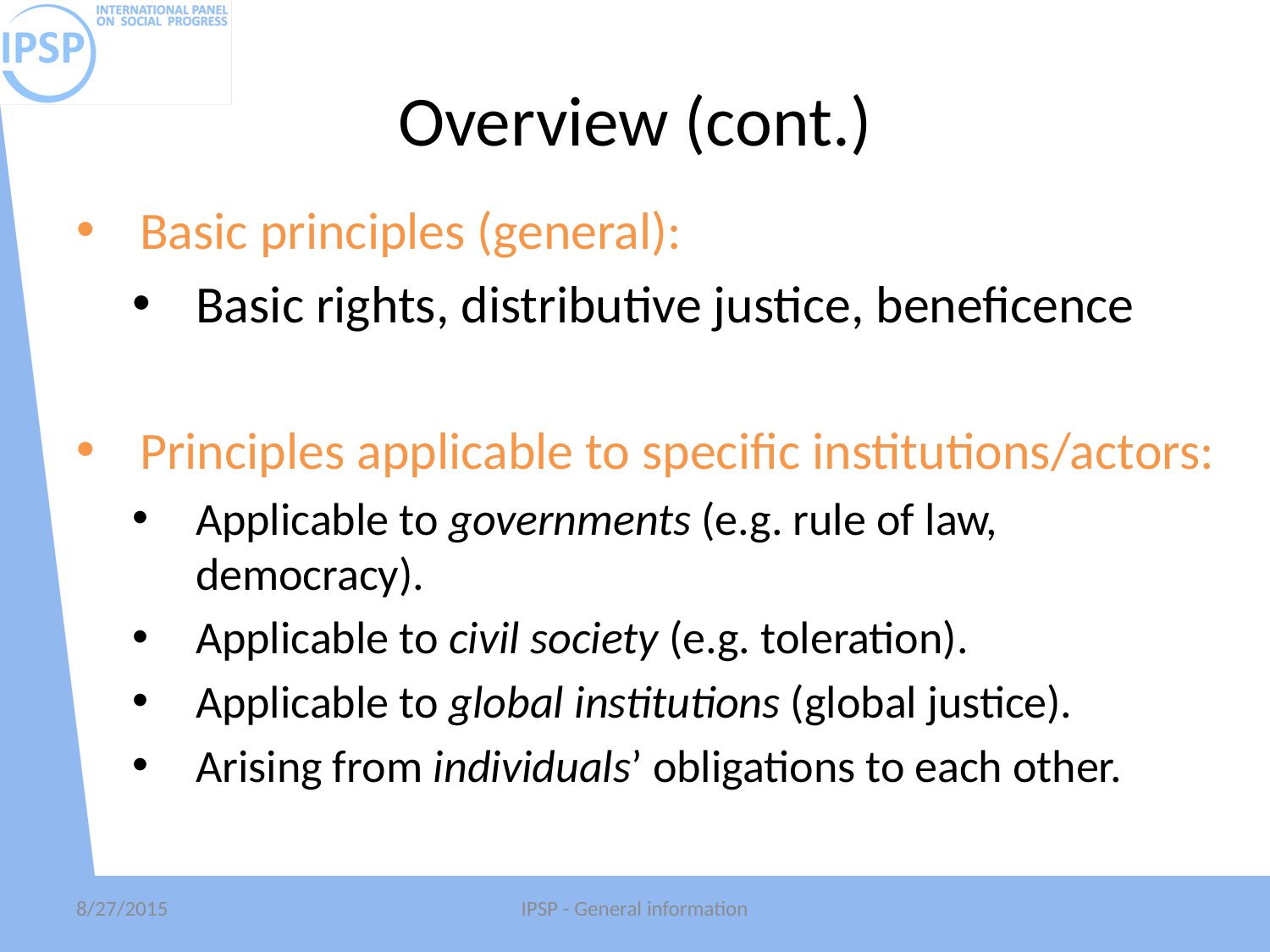

# Overview (cont.)
Basic principles (general):
Basic rights, distributive justice, beneficence

Principles applicable to specific institutions/actors:
Applicable to governments (e.g. rule of law, democracy).
Applicable to civil society (e.g. toleration).
Applicable to global institutions (global justice).
Arising from individuals’ obligations to each other.
8/27/2015
IPSP - General information